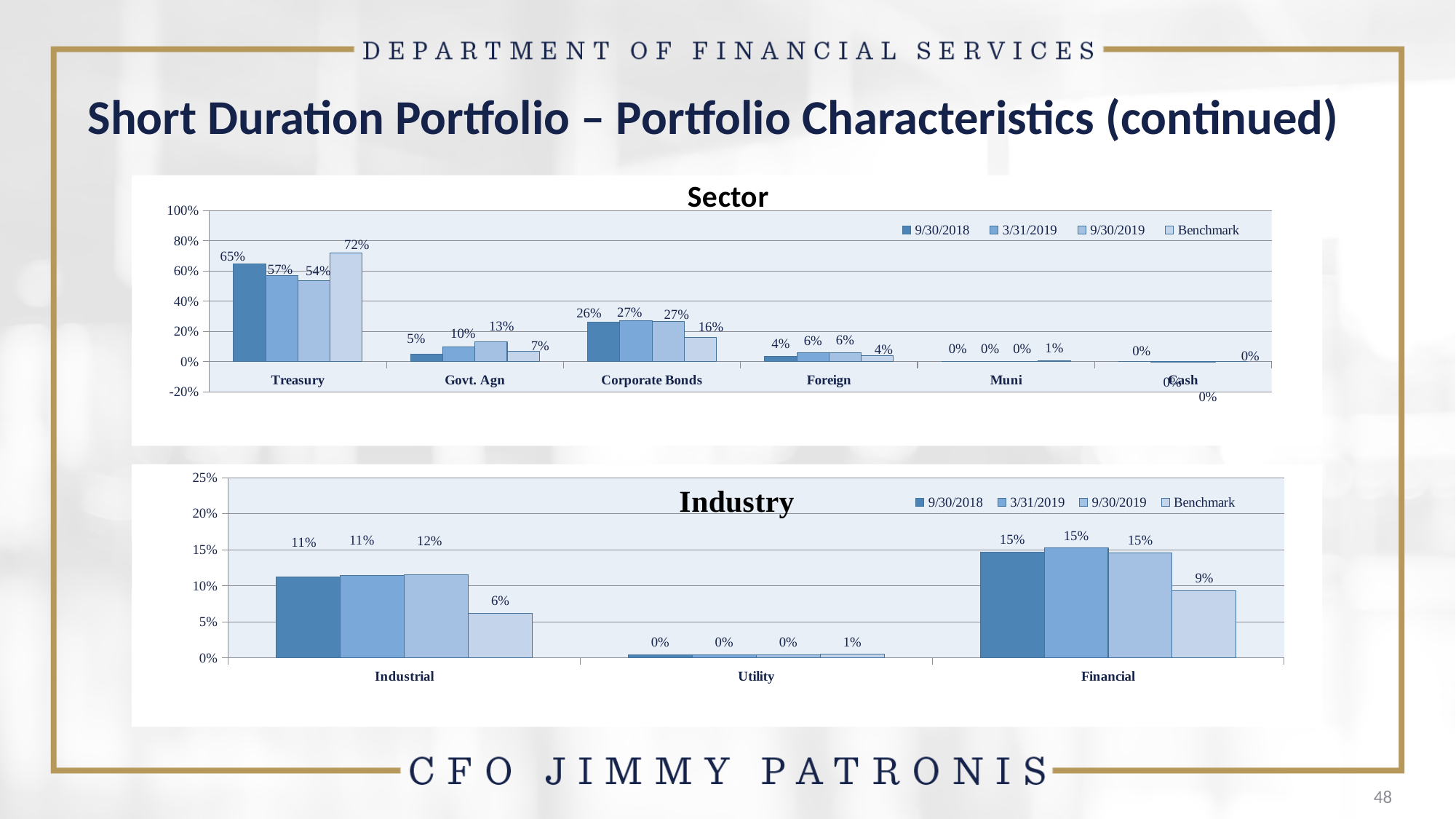

Short Duration Portfolio – Portfolio Characteristics (continued)

### Chart: Sector

| Category | 9/30/2018 | 3/31/2019 | 9/30/2019 | Benchmark |
|---|---|---|---|---|
| Treasury | 0.6457 | 0.5702 | 0.5371 | 0.7182 |
| Govt. Agn | 0.0508 | 0.0994 | 0.1328 | 0.0701 |
| Corporate Bonds | 0.2636 | 0.2721 | 0.2684 | 0.16049999999999998 |
| Foreign | 0.0357 | 0.0586 | 0.0614 | 0.042400000000000077 |
| Muni | 0.0041 | 0.0041 | 0.0031 | 0.0088 |
| Cash | 0.0001 | -0.0044 | -0.0028 | 0.0 |

### Chart:  Industry

| Category | 9/30/2018 | 3/31/2019 | 9/30/2019 | Benchmark |
|---|---|---|---|---|
| Industrial | 0.112 | 0.1148 | 0.1153 | 0.0622 |
| Utility | 0.0047 | 0.0047 | 0.0047 | 0.005 |
| Financial | 0.1468 | 0.1526 | 0.146 | 0.0933 |
48